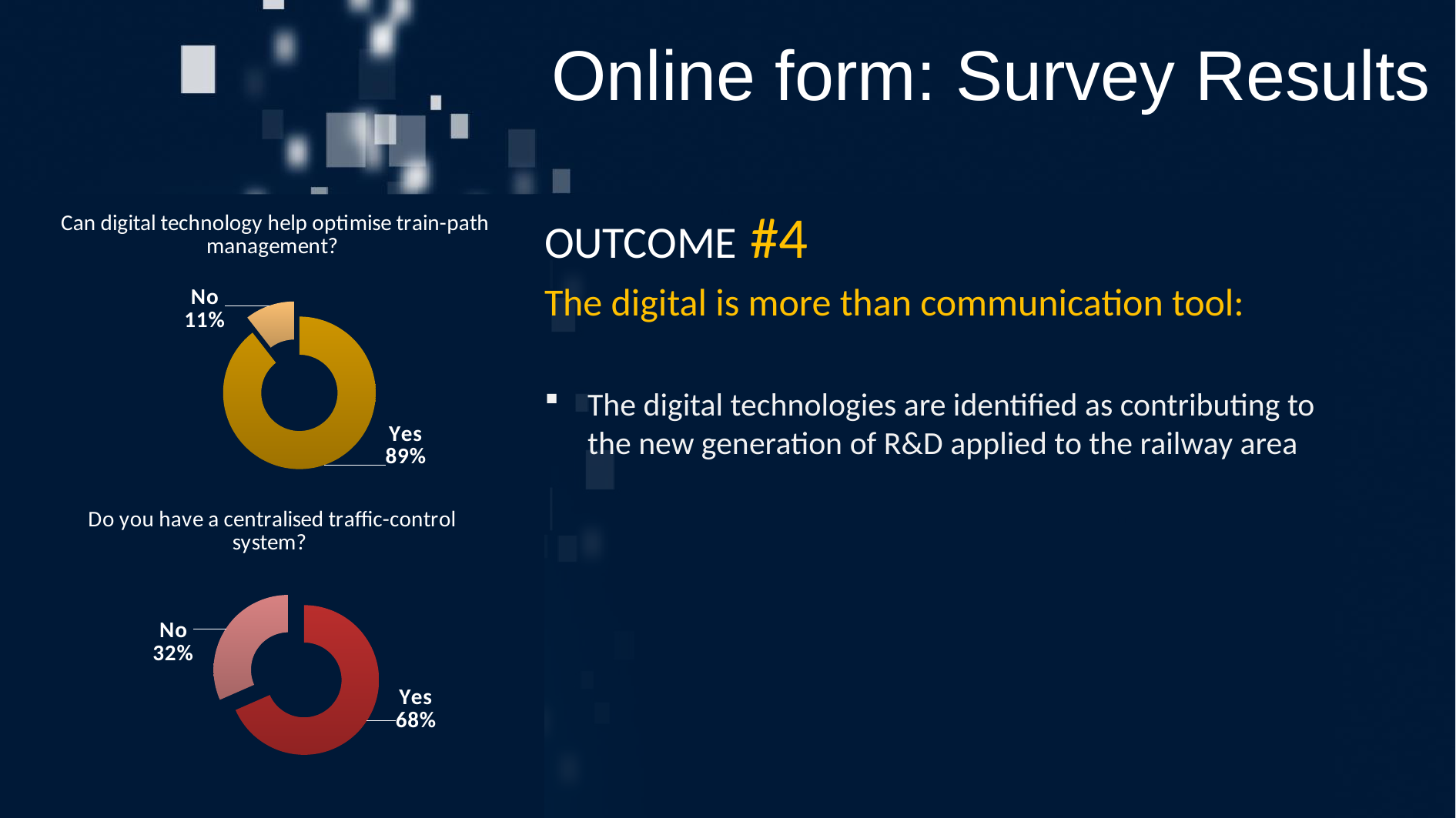

# Online form: Survey Results

### Chart: Can digital technology help optimise train-path management?

| Category |  |
|---|---|
| Yes | 34.0 |
| No | 4.0 |
OUTCOME #4
The digital is more than communication tool:

The digital technologies are identified as contributing to the new generation of R&D applied to the railway area

### Chart: Do you have a centralised traffic-control system?

| Category |  |
|---|---|
| Yes | 26.0 |
| No | 12.0 |